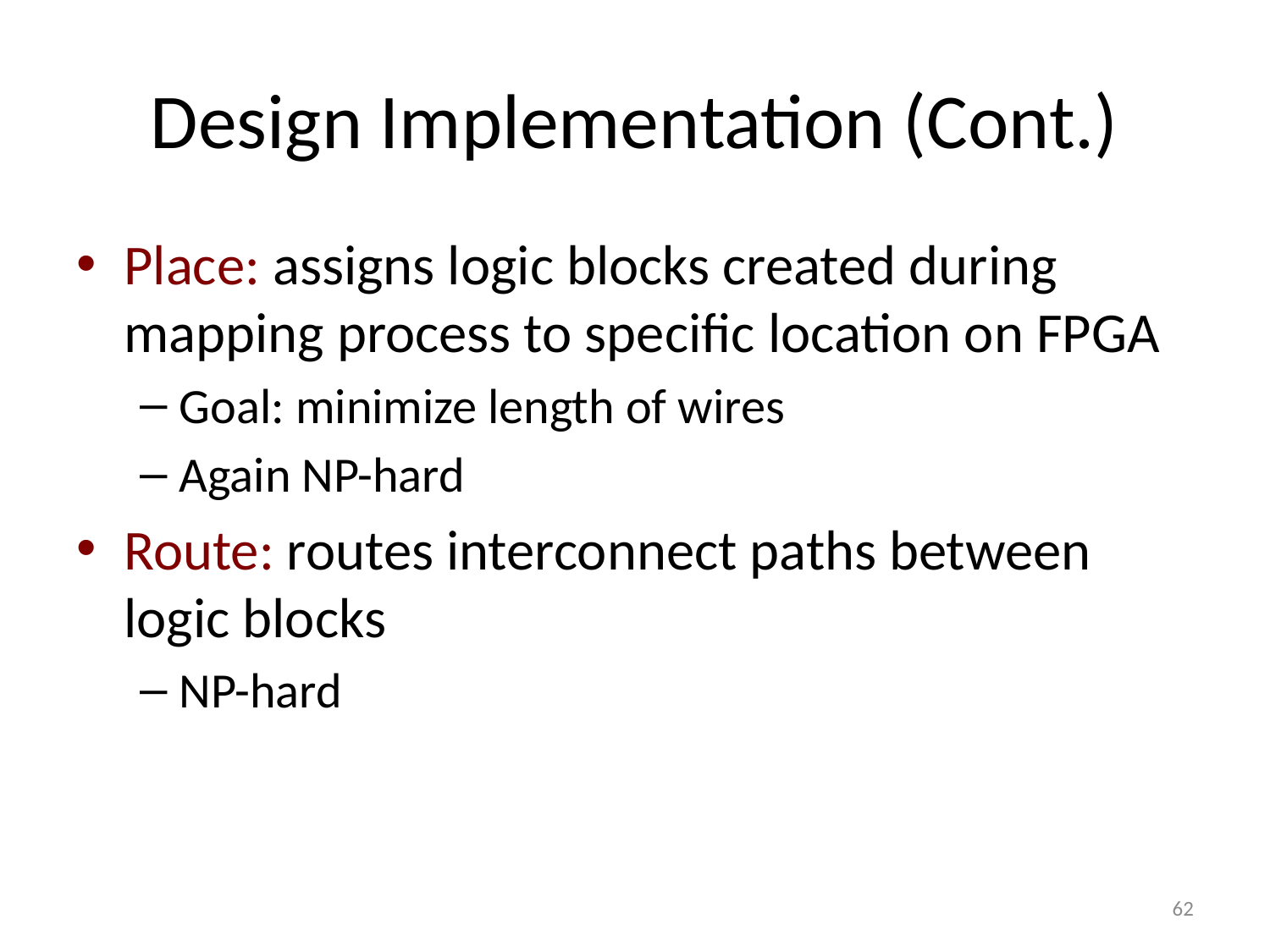

# Design Implementation (Cont.)
Place: assigns logic blocks created during mapping process to specific location on FPGA
Goal: minimize length of wires
Again NP-hard
Route: routes interconnect paths between logic blocks
NP-hard
62